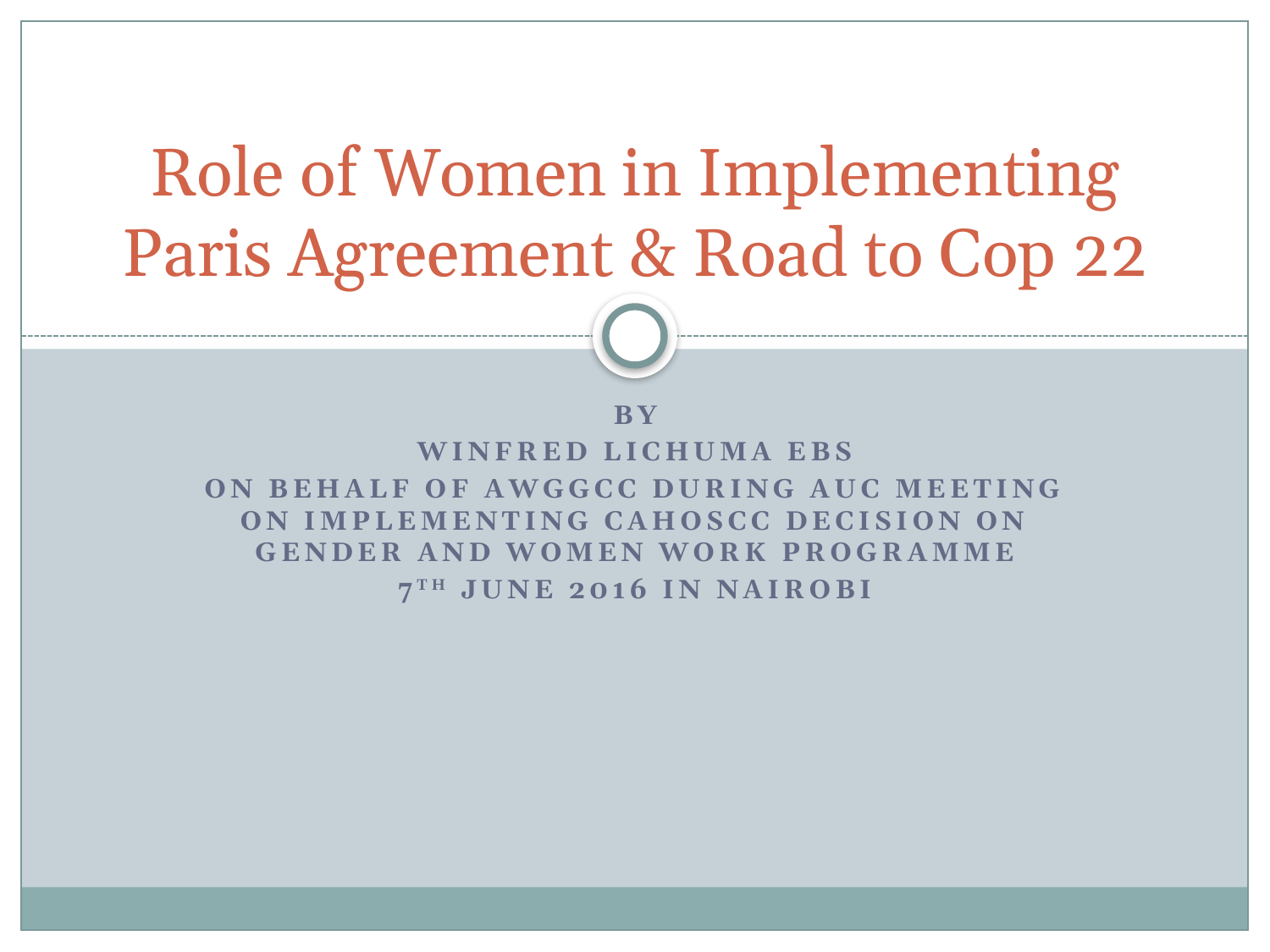

# Role of Women in Implementing Paris Agreement & Road to Cop 22
By
Winfred Lichuma EBS
On behalf of AWGGCC during AUC meeting on implementing CAHOSCC decision on Gender and women work programme
7th June 2016 in nairobi